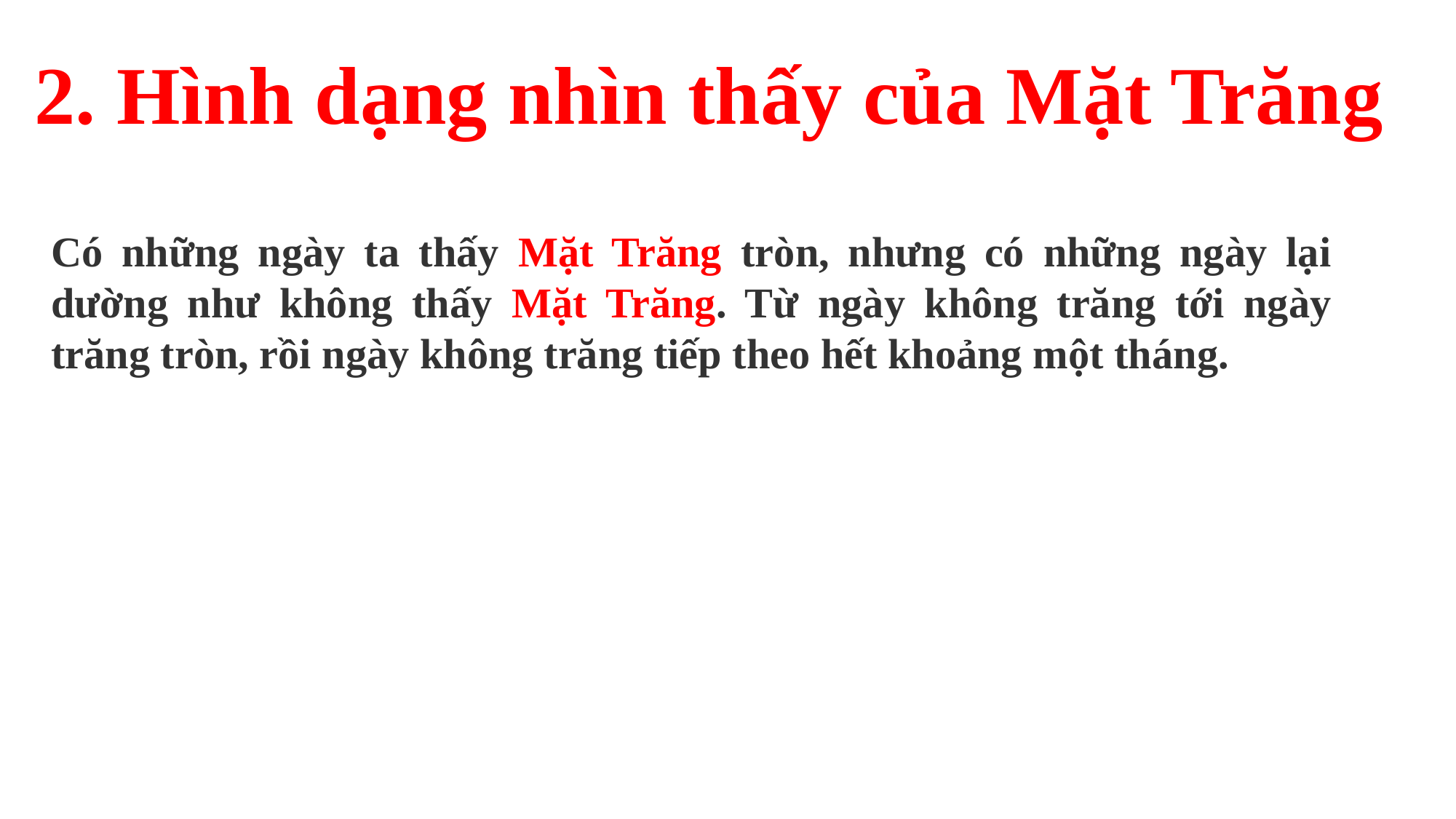

2. Hình dạng nhìn thấy của Mặt Trăng

Có những ngày ta thấy Mặt Trăng tròn, nhưng có những ngày lại dường như không thấy Mặt Trăng. Từ ngày không trăng tới ngày trăng tròn, rồi ngày không trăng tiếp theo hết khoảng một tháng.